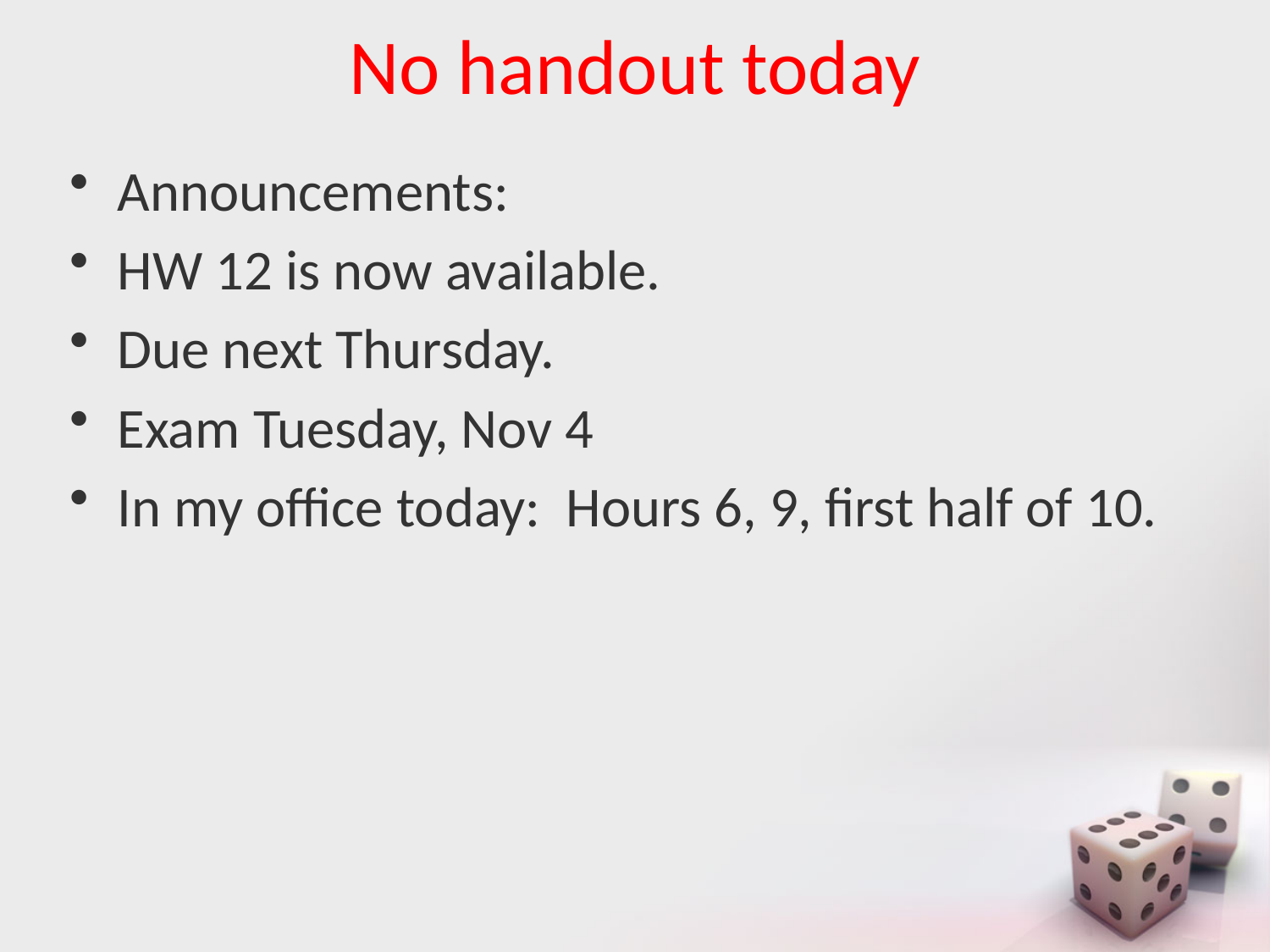

# No handout today
Announcements:
HW 12 is now available.
Due next Thursday.
Exam Tuesday, Nov 4
In my office today:  Hours 6, 9, first half of 10.